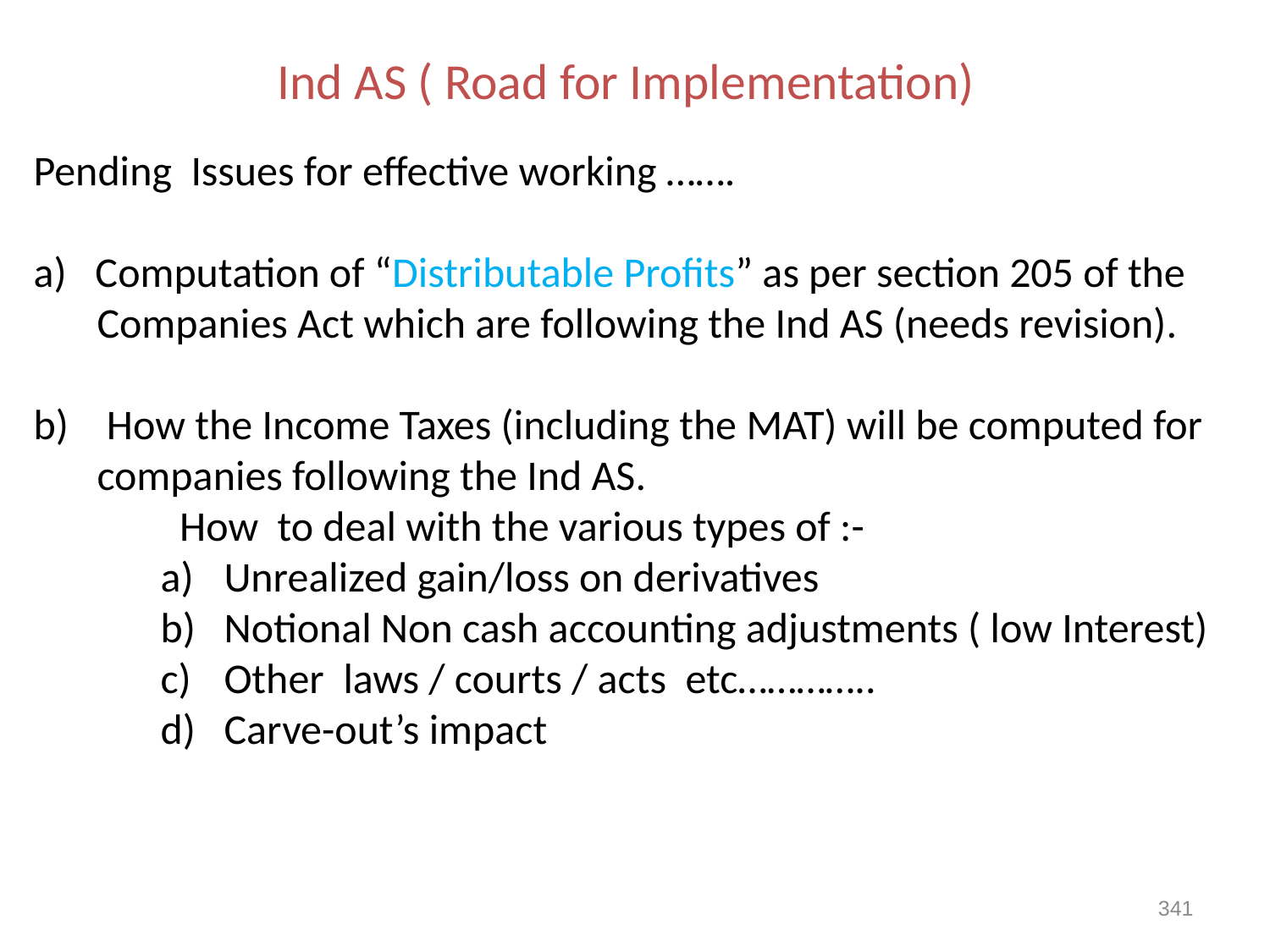

# Ind AS ( Road for Implementation)
Pending  Issues for effective working …….

a)   Computation of “Distributable Profits” as per section 205 of the Companies Act which are following the Ind AS (needs revision).

b)    How the Income Taxes (including the MAT) will be computed for companies following the Ind AS.
  How  to deal with the various types of :-
Unrealized gain/loss on derivatives
Notional Non cash accounting adjustments ( low Interest)
Other  laws / courts / acts  etc…………..
Carve-out’s impact

341